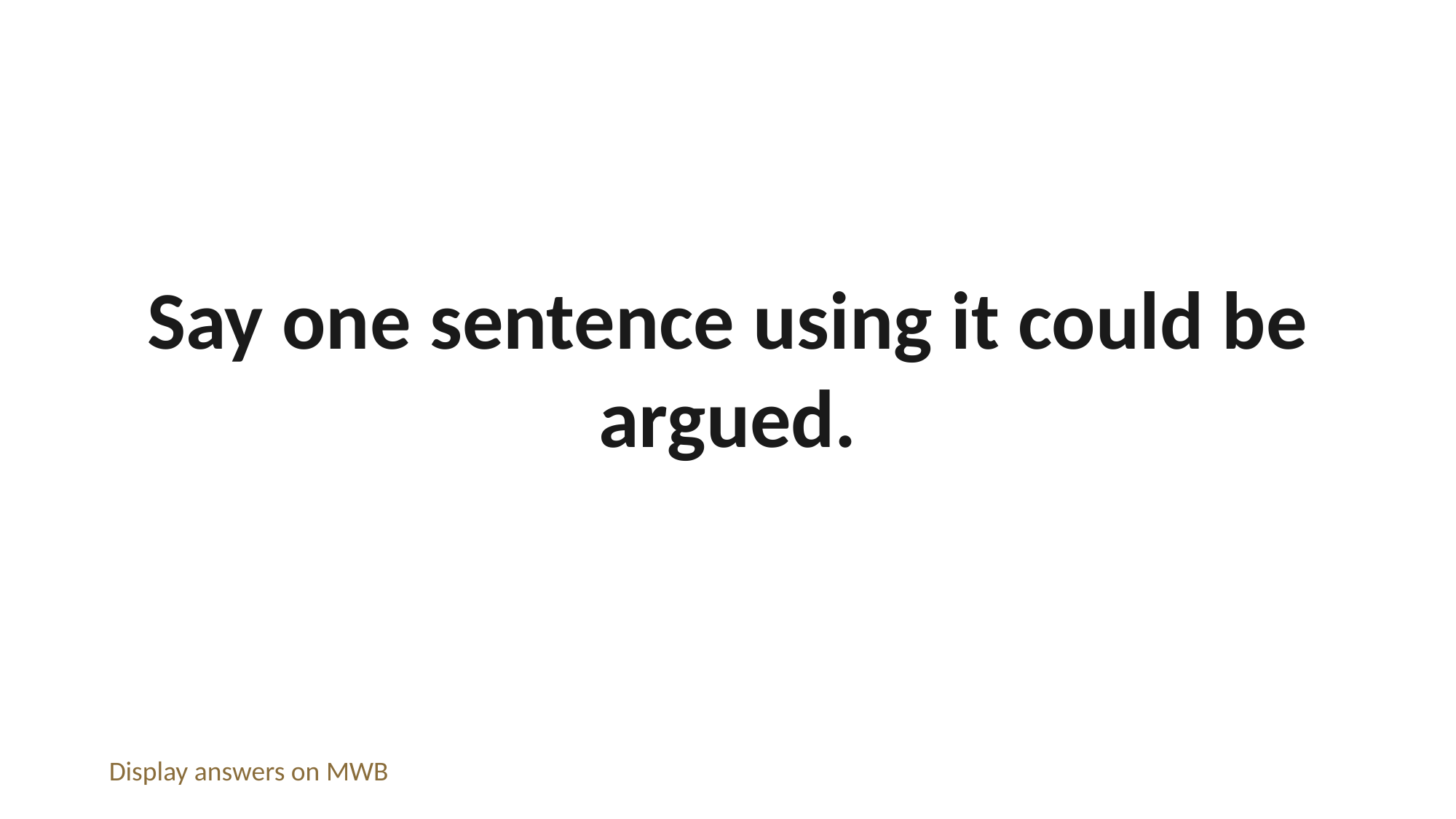

Say one sentence using it could be argued.
Display answers on MWB